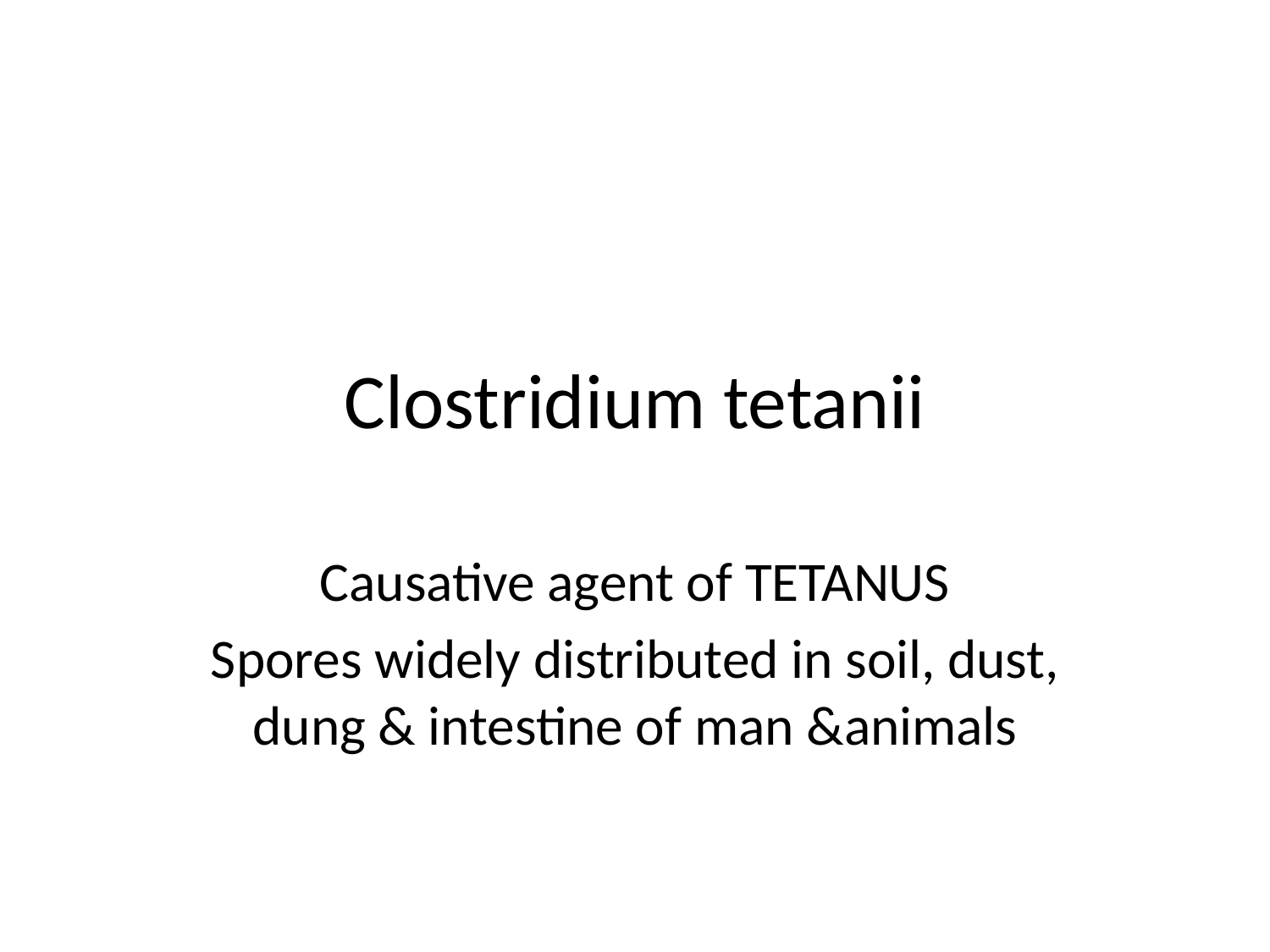

# Clostridium tetanii
Causative agent of TETANUS
Spores widely distributed in soil, dust, dung & intestine of man &animals